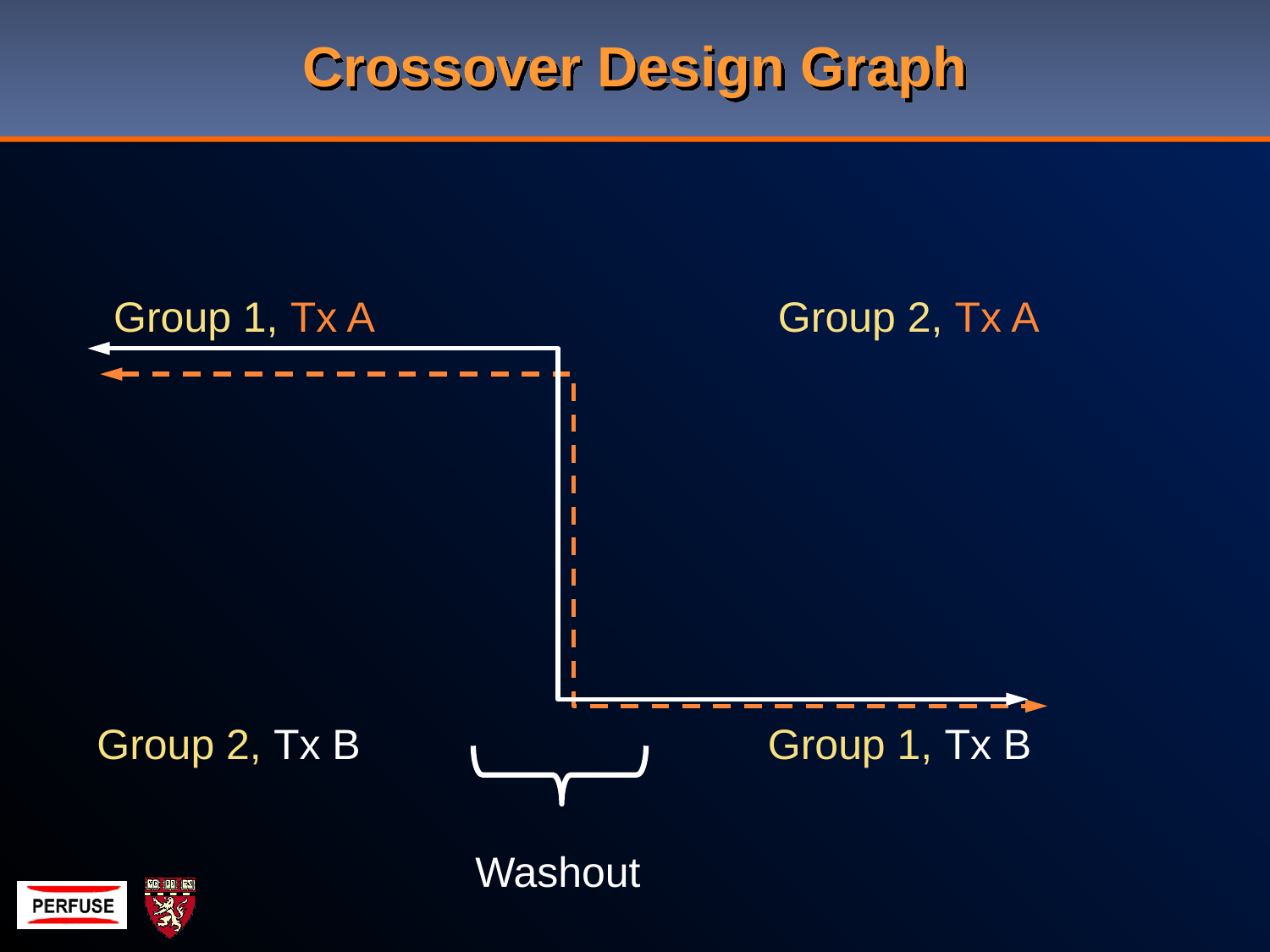

# Crossover Design Graph

    Group 1, Tx A                                  Group 2, Tx A

Group 2, Tx B
Group 1, Tx B
Washout